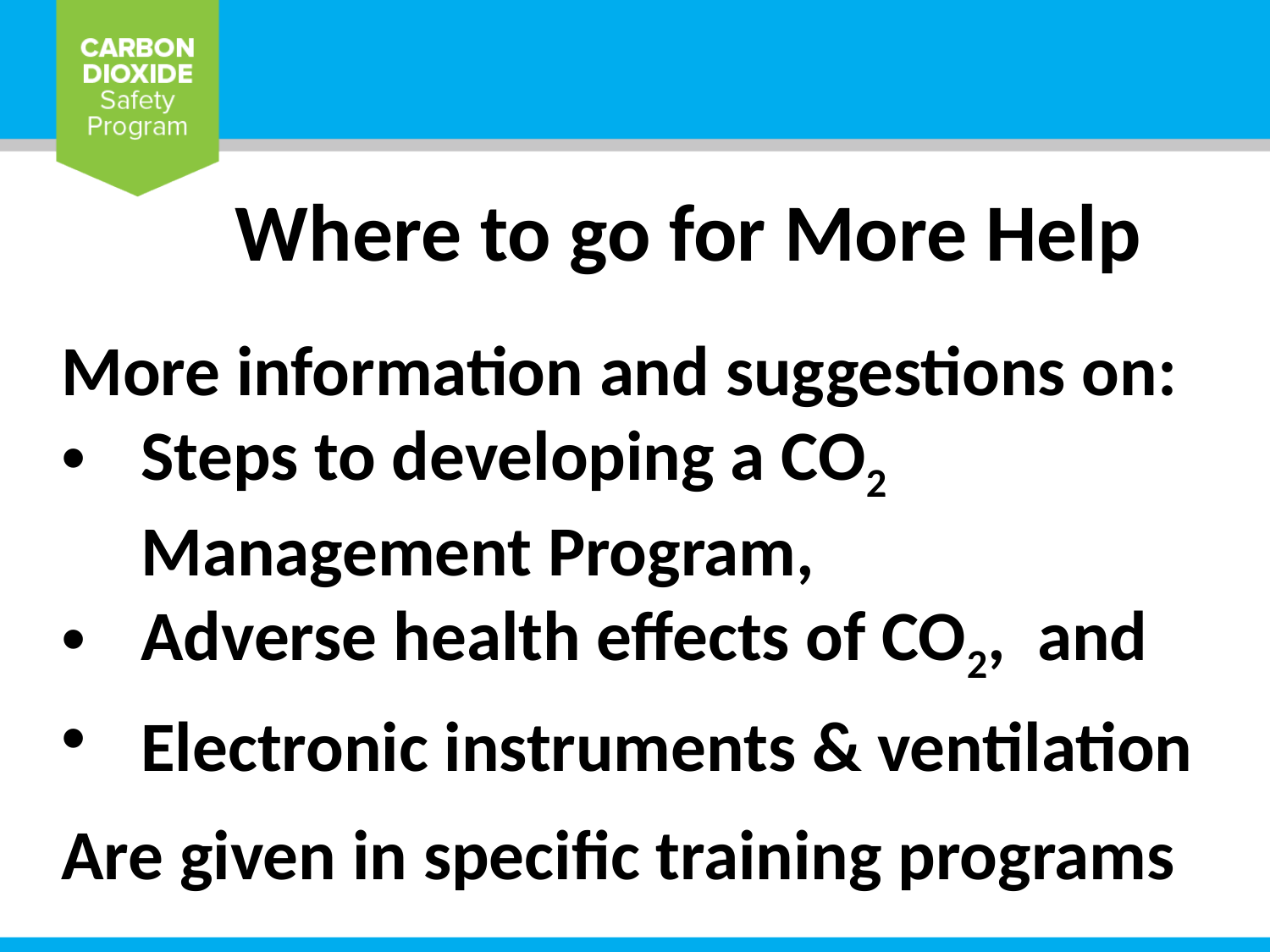

Where to go for More Help
More information and suggestions on:
Steps to developing a CO2 Management Program,
Adverse health effects of CO2,  and
Electronic instruments & ventilation

Are given in specific training programs